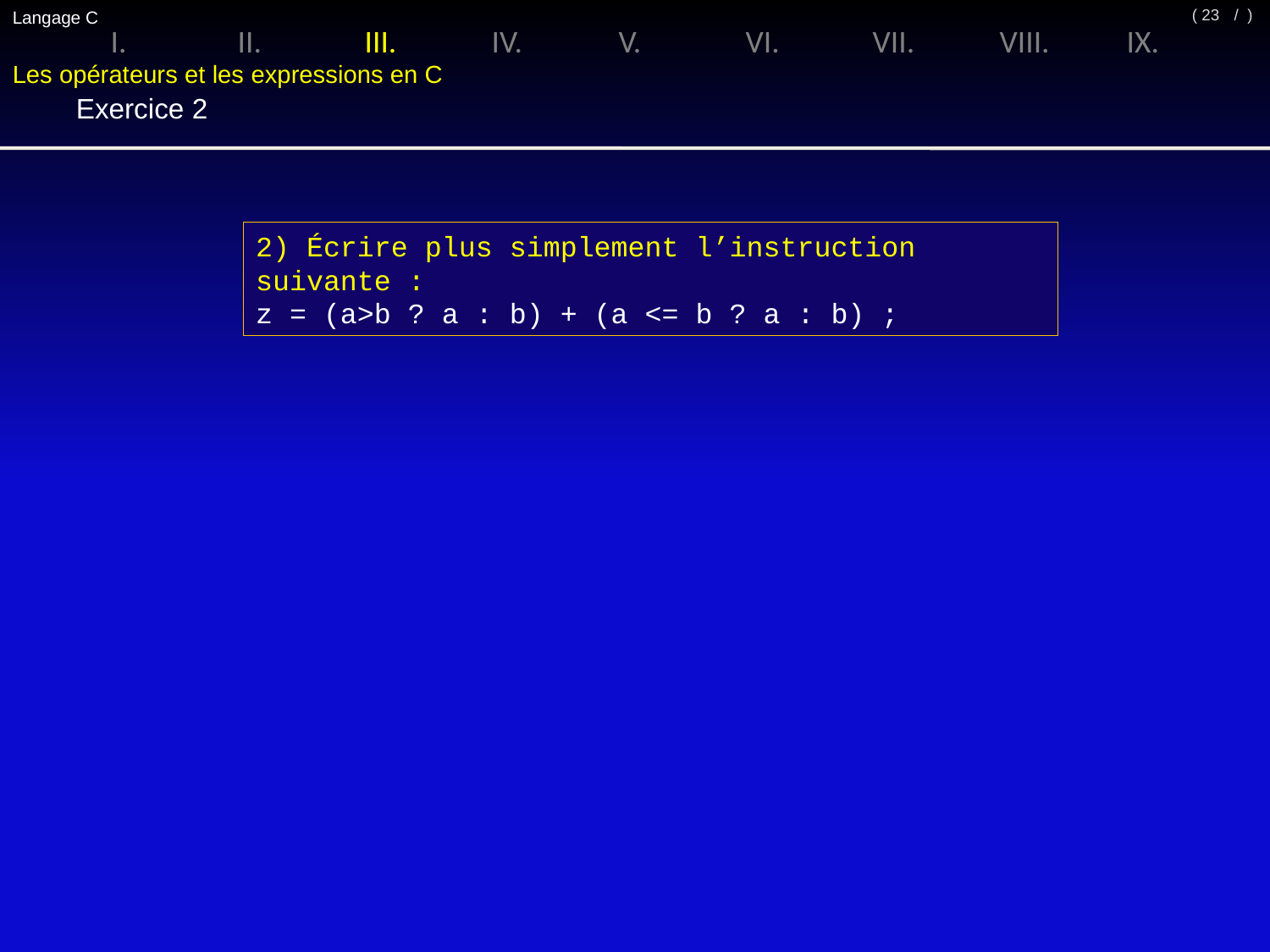

Langage C
/  )
( 23
I.	II.	III.	IV.	V.	VI.	VII.	VIII.	IX.
Les opérateurs et les expressions en C
Exercice 2
2) Écrire plus simplement l’instruction suivante :
z = (a>b ? a : b) + (a <= b ? a : b) ;
Exercice 2 :
z = a + b ;